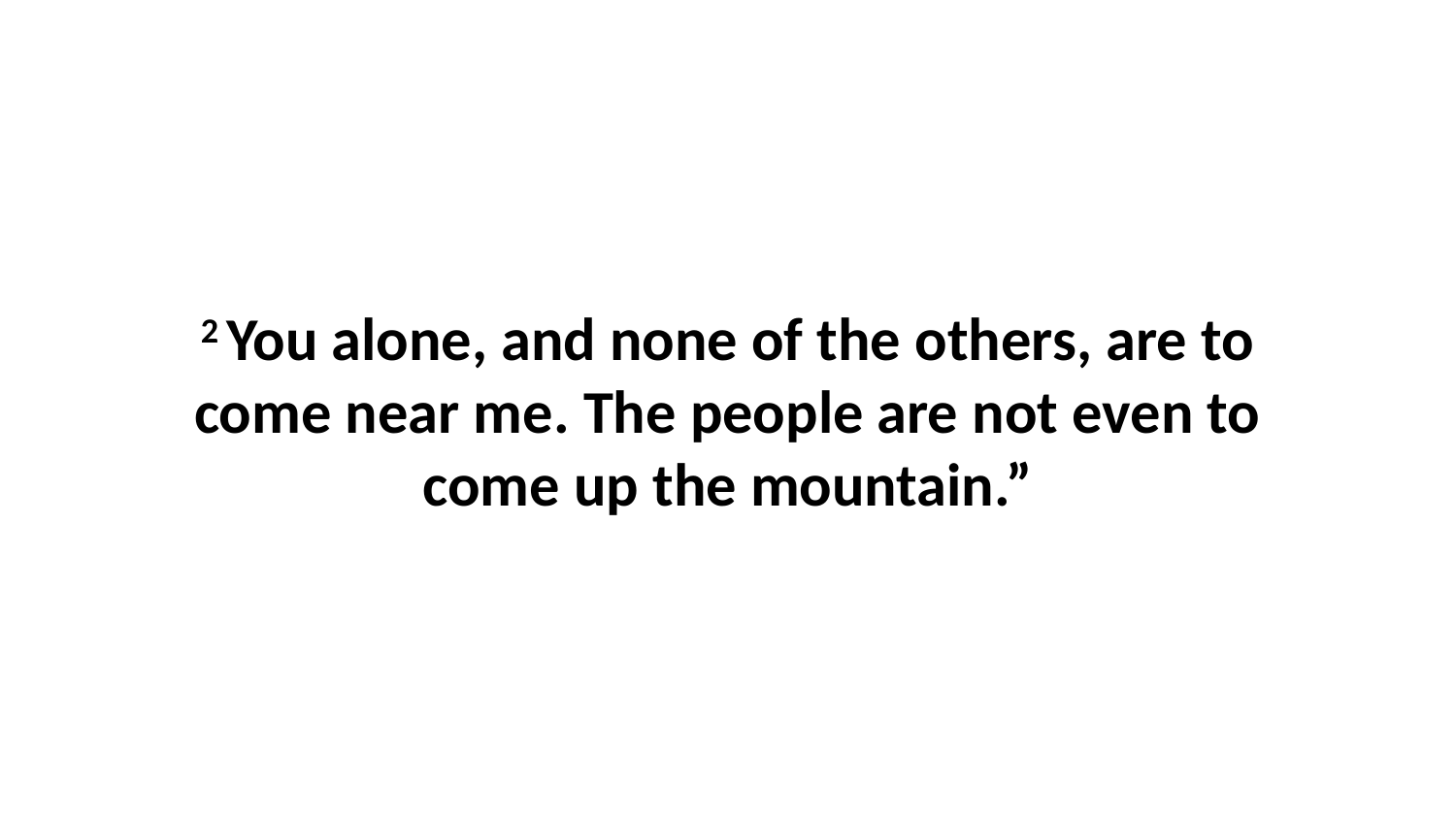

2 You alone, and none of the others, are to come near me. The people are not even to come up the mountain.”